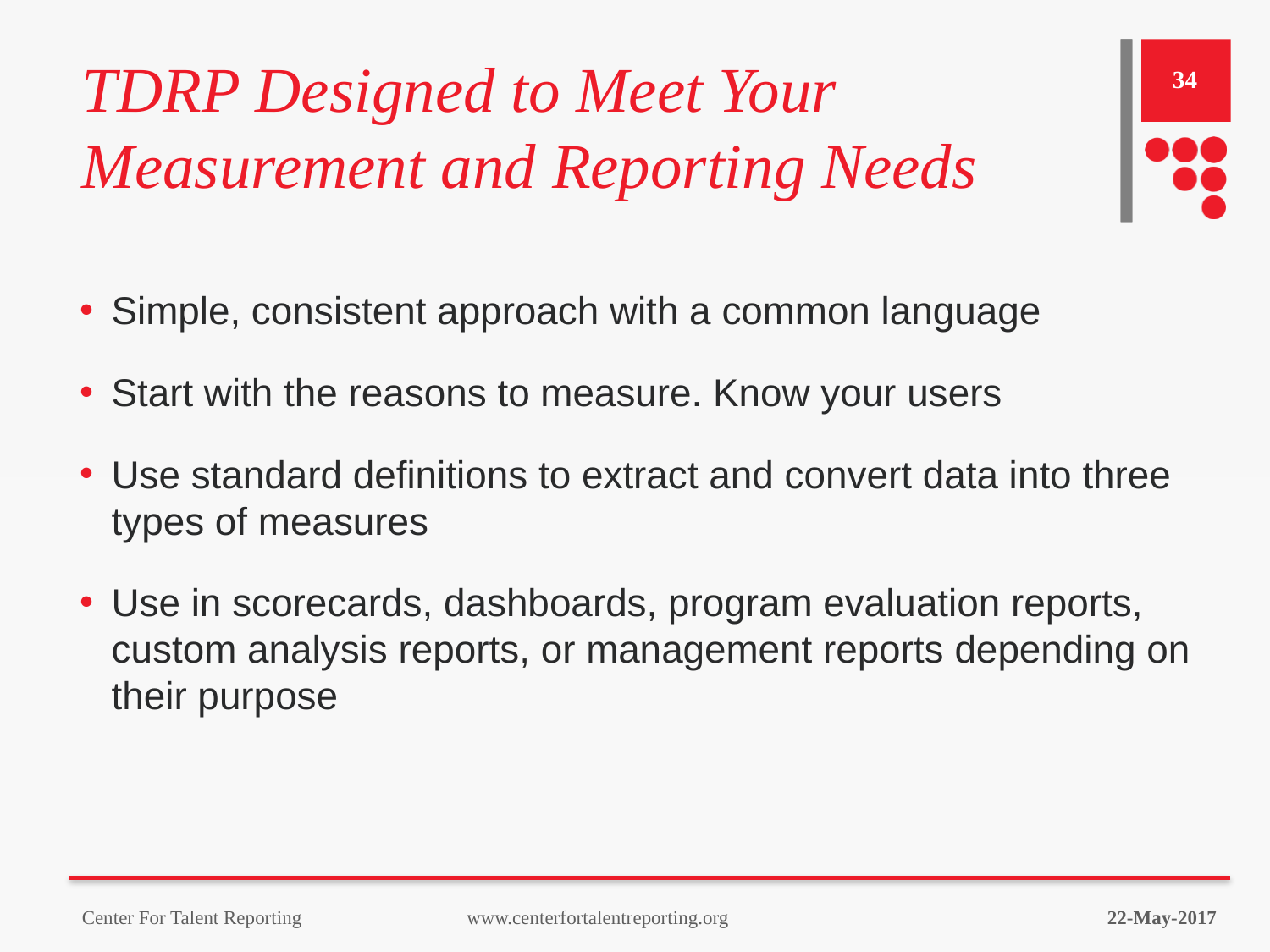

# TDRP Designed to Meet Your Measurement and Reporting Needs
34
Simple, consistent approach with a common language
Start with the reasons to measure. Know your users
Use standard definitions to extract and convert data into three types of measures
Use in scorecards, dashboards, program evaluation reports, custom analysis reports, or management reports depending on their purpose
Center For Talent Reporting                                  www.centerfortalentreporting.org
22-May-2017